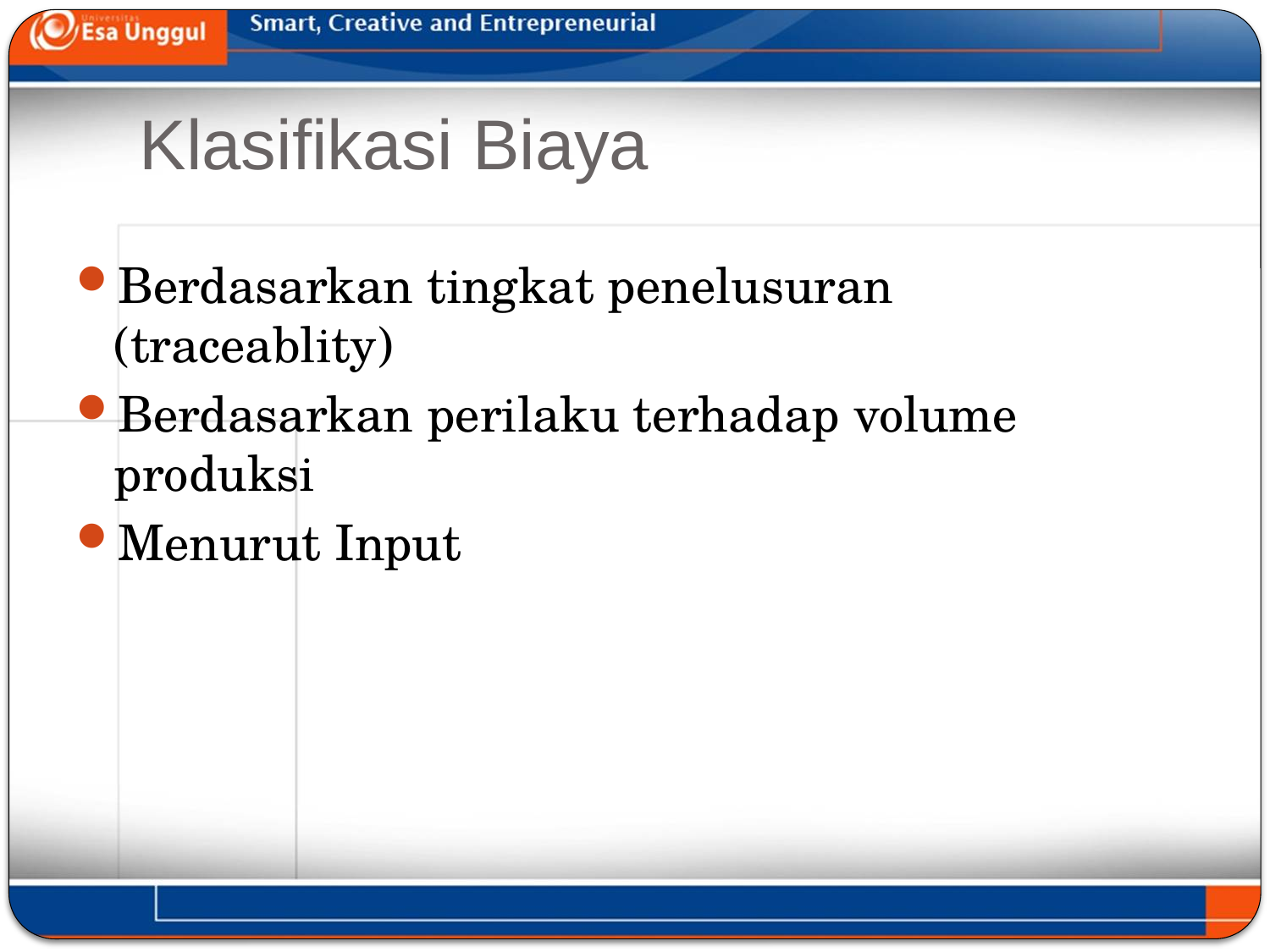

# Klasifikasi Biaya
Berdasarkan tingkat penelusuran (traceablity)
Berdasarkan perilaku terhadap volume produksi
Menurut Input